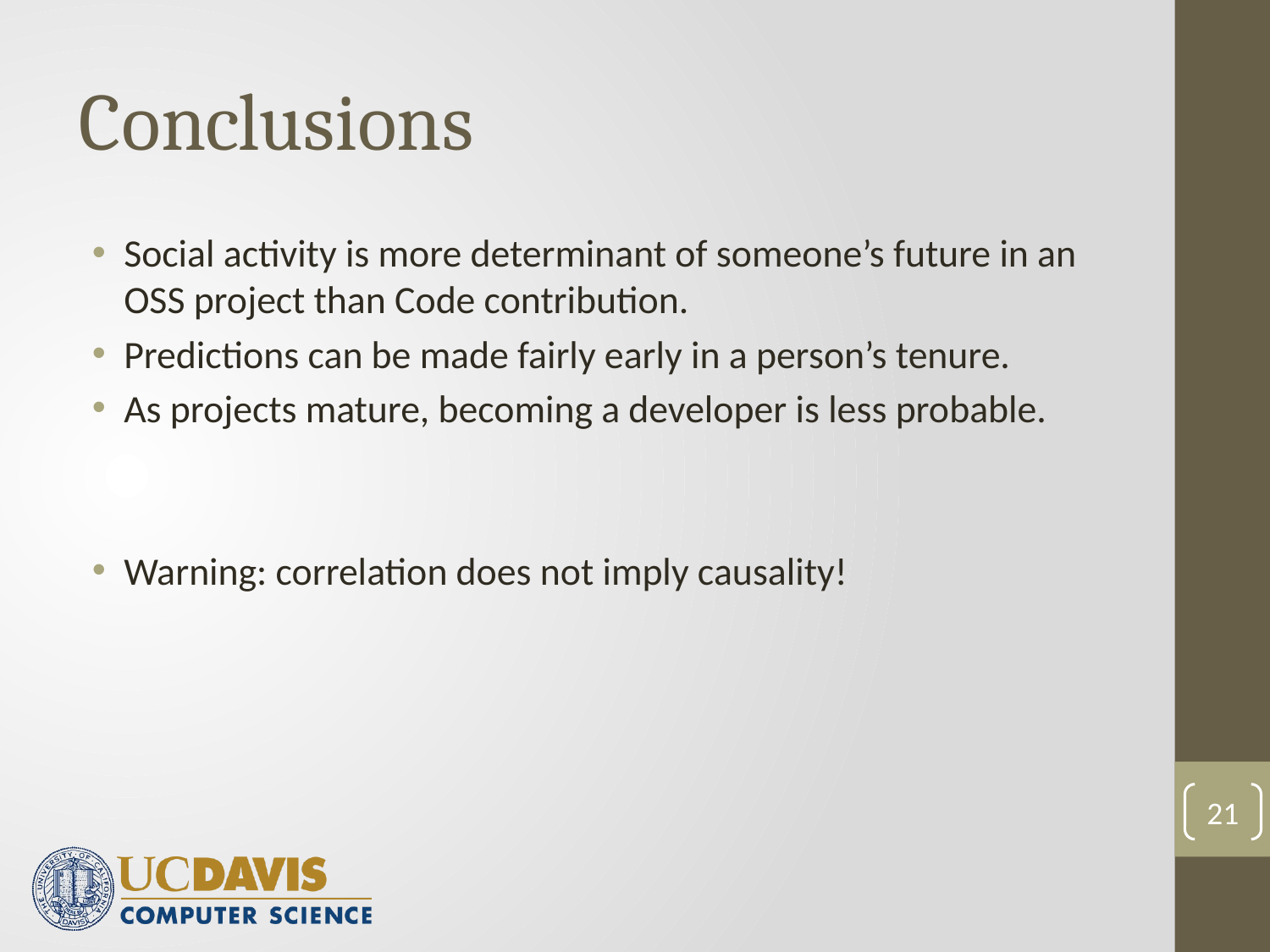

# Conclusions
Social activity is more determinant of someone’s future in an OSS project than Code contribution.
Predictions can be made fairly early in a person’s tenure.
As projects mature, becoming a developer is less probable.

Warning: correlation does not imply causality!
21